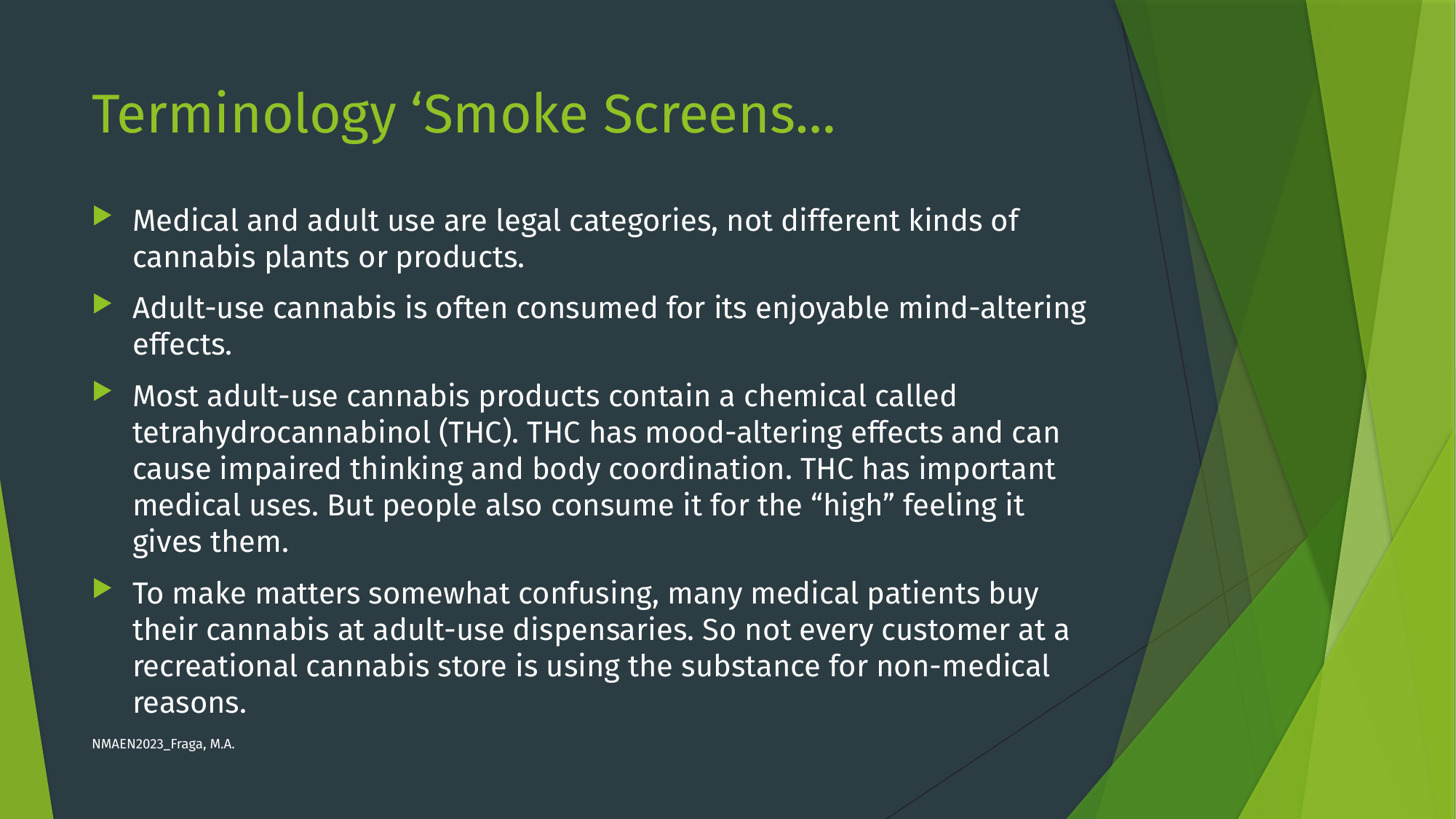

# Terminology ‘Smoke Screens…
Medical and adult use are legal categories, not different kinds of cannabis plants or products.
Adult-use cannabis is often consumed for its enjoyable mind-altering effects.
Most adult-use cannabis products contain a chemical called tetrahydrocannabinol (THC). THC has mood-altering effects and can cause impaired thinking and body coordination. THC has important medical uses. But people also consume it for the “high” feeling it gives them.
To make matters somewhat confusing, many medical patients buy their cannabis at adult-use dispensaries. So not every customer at a recreational cannabis store is using the substance for non-medical reasons.
NMAEN2023_Fraga, M.A.